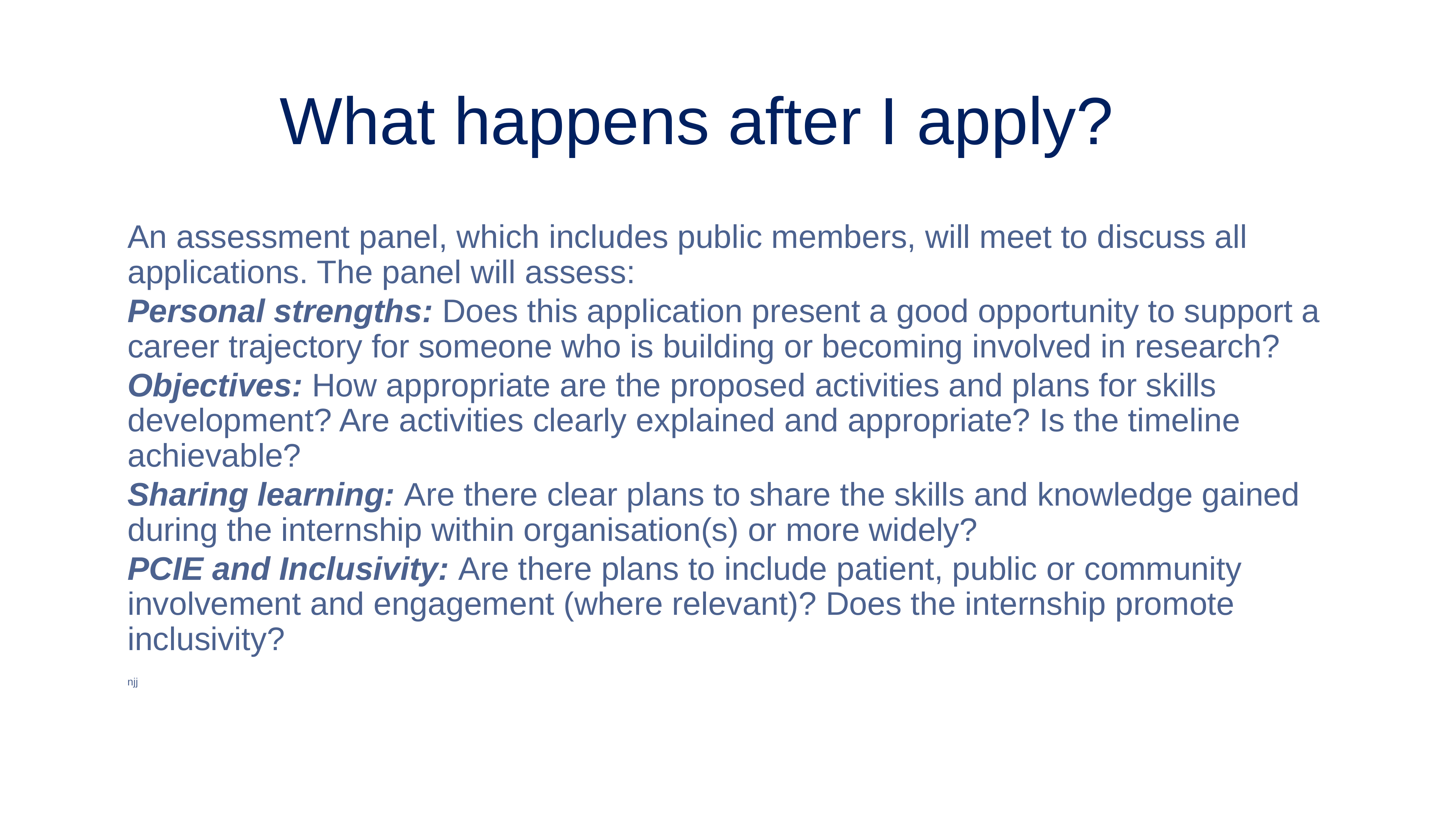

# What happens after I apply?
An assessment panel, which includes public members, will meet to discuss all applications. The panel will assess:
Personal strengths: Does this application present a good opportunity to support a career trajectory for someone who is building or becoming involved in research?
Objectives: How appropriate are the proposed activities and plans for skills development? Are activities clearly explained and appropriate? Is the timeline achievable?
Sharing learning: Are there clear plans to share the skills and knowledge gained during the internship within organisation(s) or more widely?
PCIE and Inclusivity: Are there plans to include patient, public or community involvement and engagement (where relevant)? Does the internship promote inclusivity?

njj